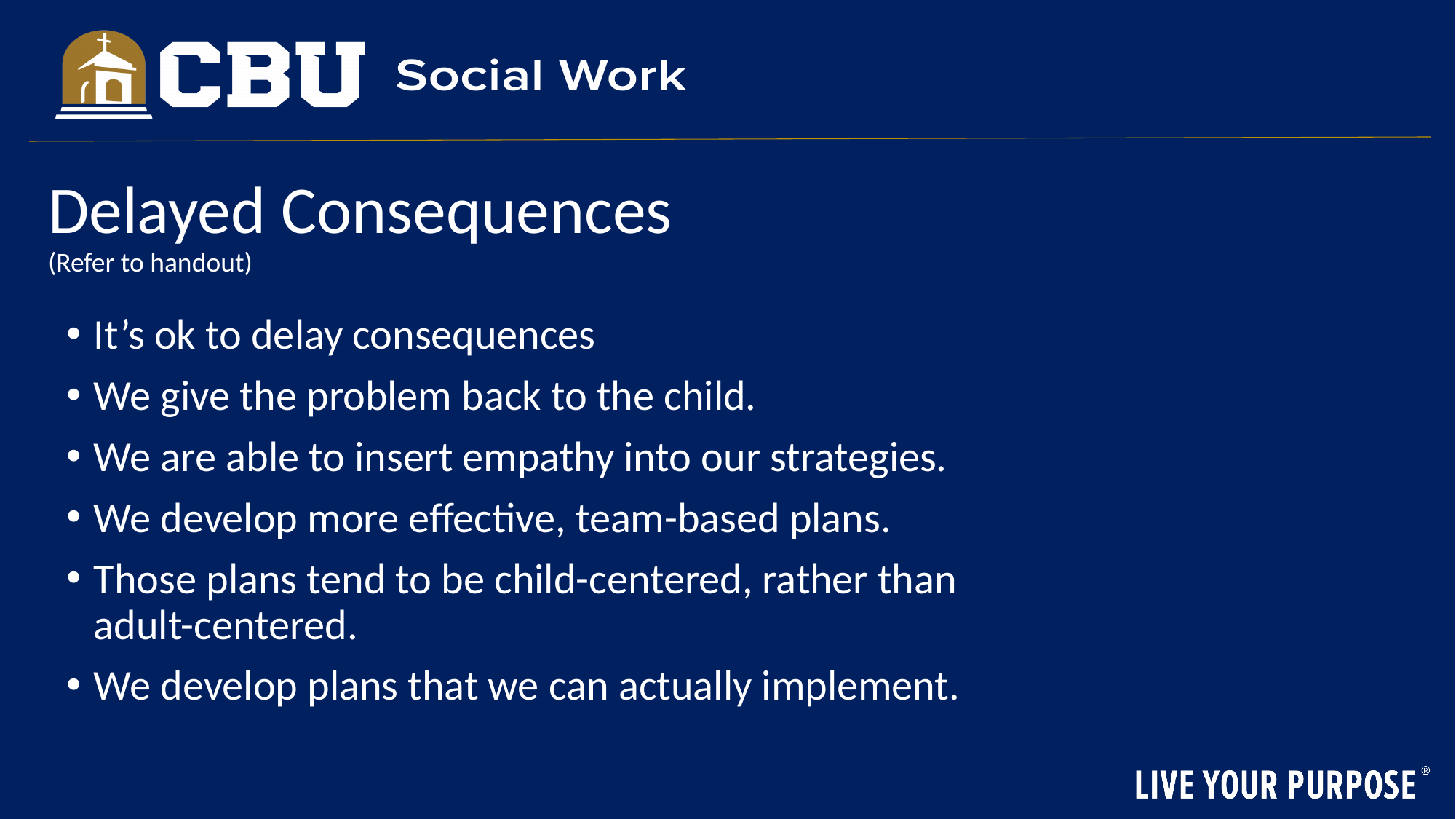

# Delayed Consequences (Refer to handout)
It’s ok to delay consequences
We give the problem back to the child.
We are able to insert empathy into our strategies.
We develop more effective, team-based plans.
Those plans tend to be child-centered, rather than adult-centered.
We develop plans that we can actually implement.